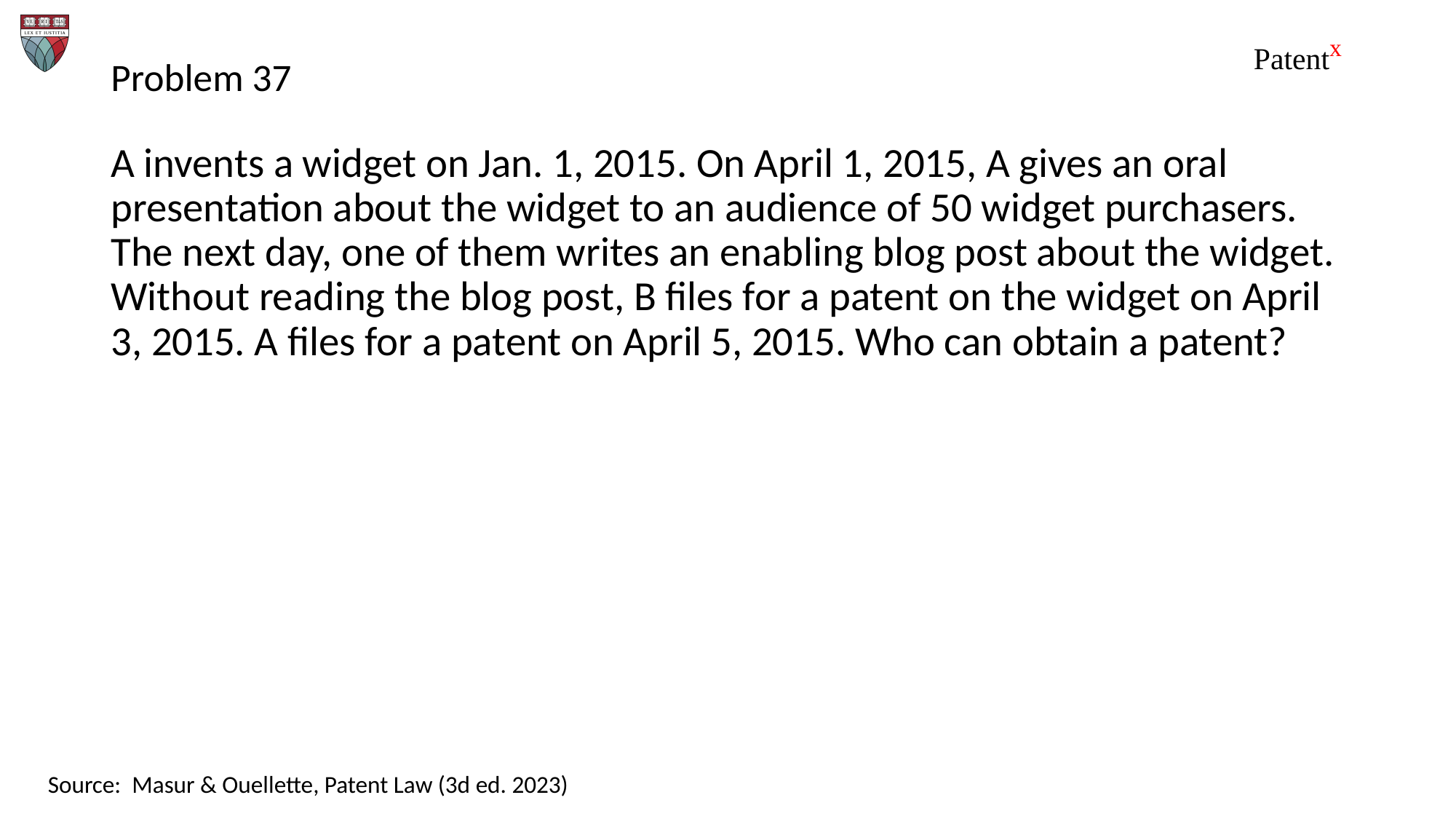

# Problem 37 A invents a widget on Jan. 1, 2015. On April 1, 2015, A gives an oral presentation about the widget to an audience of 50 widget purchasers. The next day, one of them writes an enabling blog post about the widget. Without reading the blog post, B files for a patent on the widget on April 3, 2015. A files for a patent on April 5, 2015. Who can obtain a patent?
Source:  Masur & Ouellette, Patent Law (3d ed. 2023)